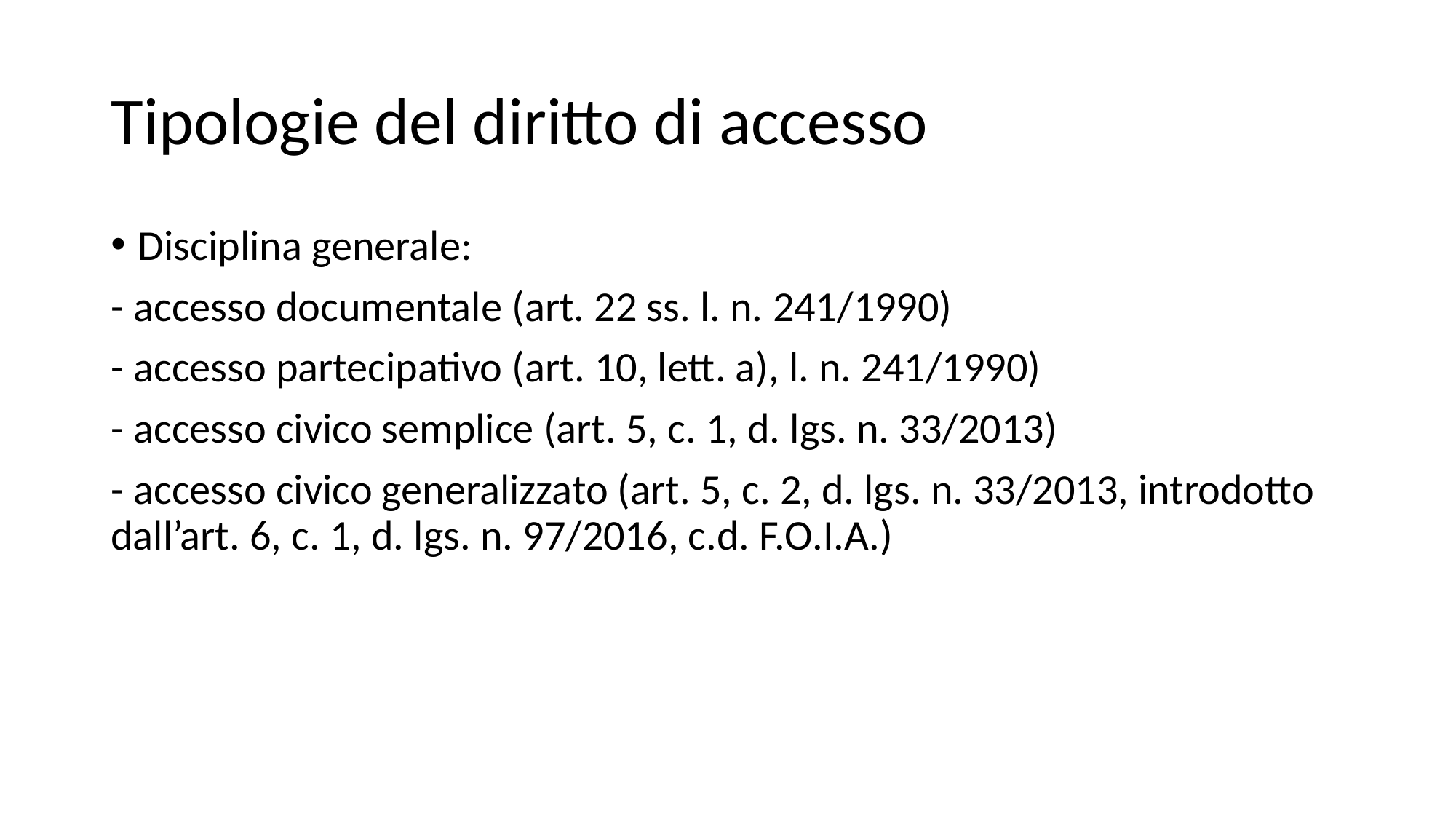

# Tipologie del diritto di accesso
Disciplina generale:
- accesso documentale (art. 22 ss. l. n. 241/1990)
- accesso partecipativo (art. 10, lett. a), l. n. 241/1990)
- accesso civico semplice (art. 5, c. 1, d. lgs. n. 33/2013)
- accesso civico generalizzato (art. 5, c. 2, d. lgs. n. 33/2013, introdotto dall’art. 6, c. 1, d. lgs. n. 97/2016, c.d. F.O.I.A.)